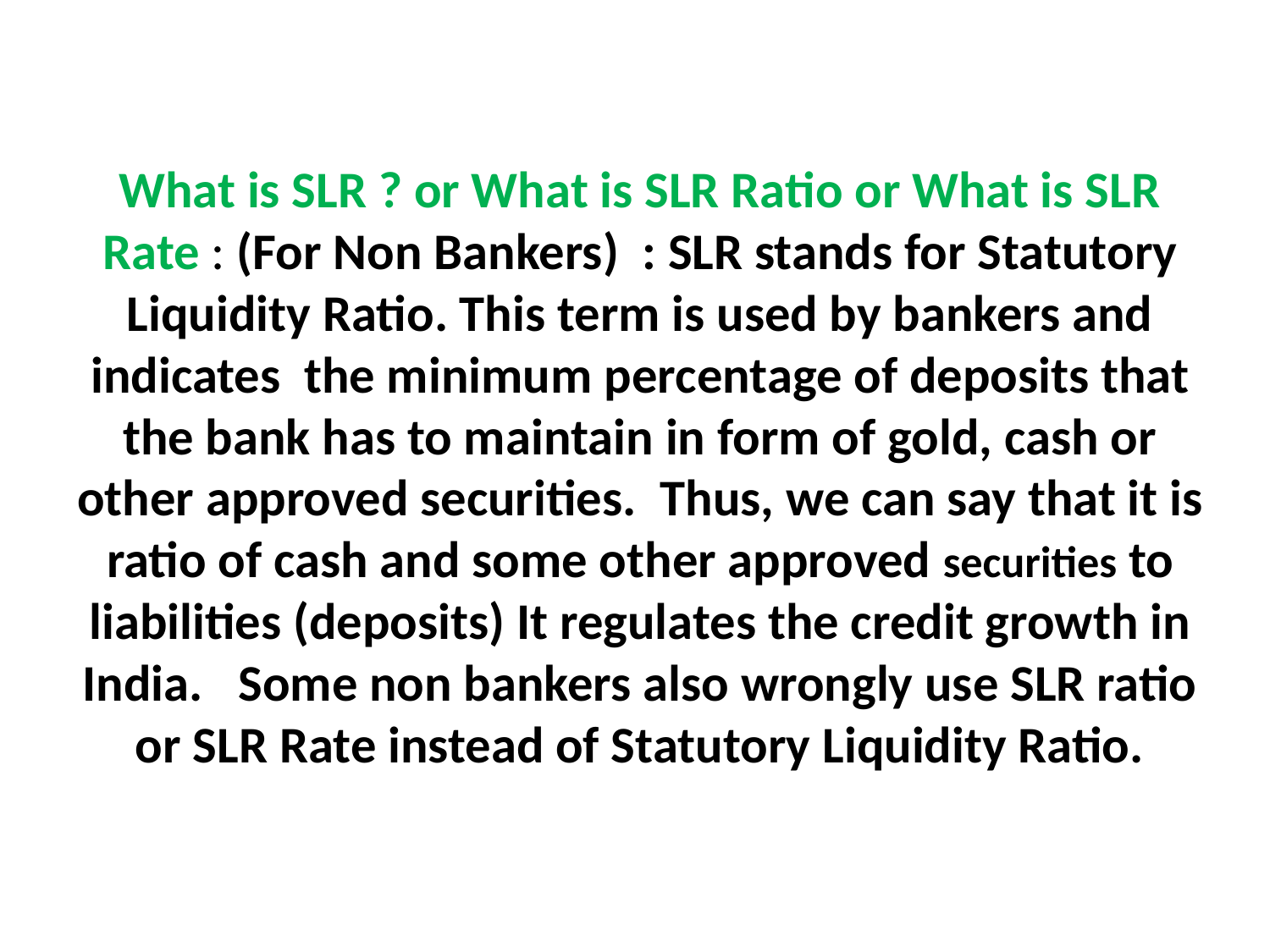

# What is SLR ? or What is SLR Ratio or What is SLR Rate : (For Non Bankers)  : SLR stands for Statutory Liquidity Ratio. This term is used by bankers and indicates  the minimum percentage of deposits that the bank has to maintain in form of gold, cash or other approved securities.  Thus, we can say that it is ratio of cash and some other approved securities to liabilities (deposits) It regulates the credit growth in India.   Some non bankers also wrongly use SLR ratio or SLR Rate instead of Statutory Liquidity Ratio.